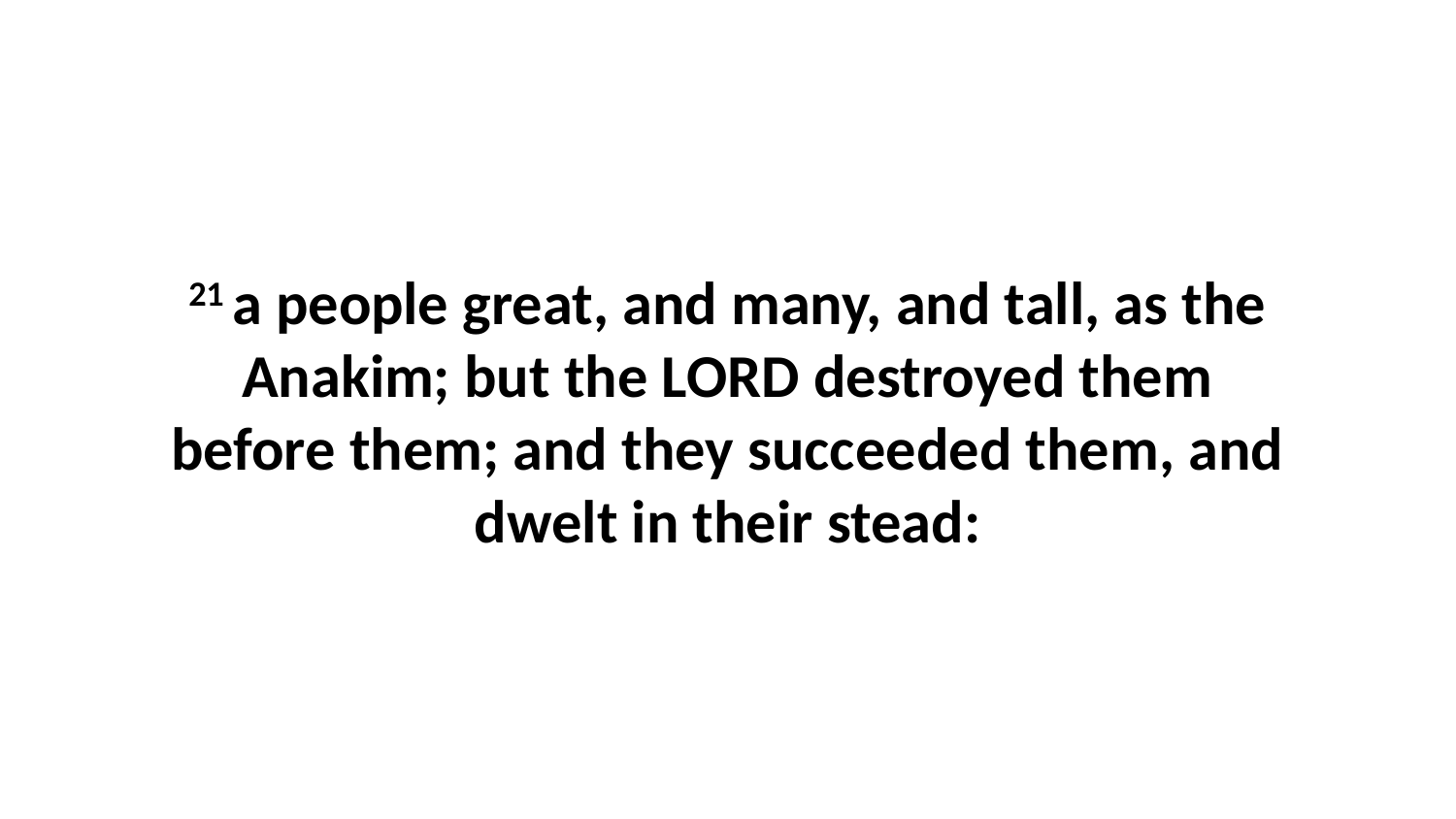

21 a people great, and many, and tall, as the Anakim; but the LORD destroyed them before them; and they succeeded them, and dwelt in their stead: